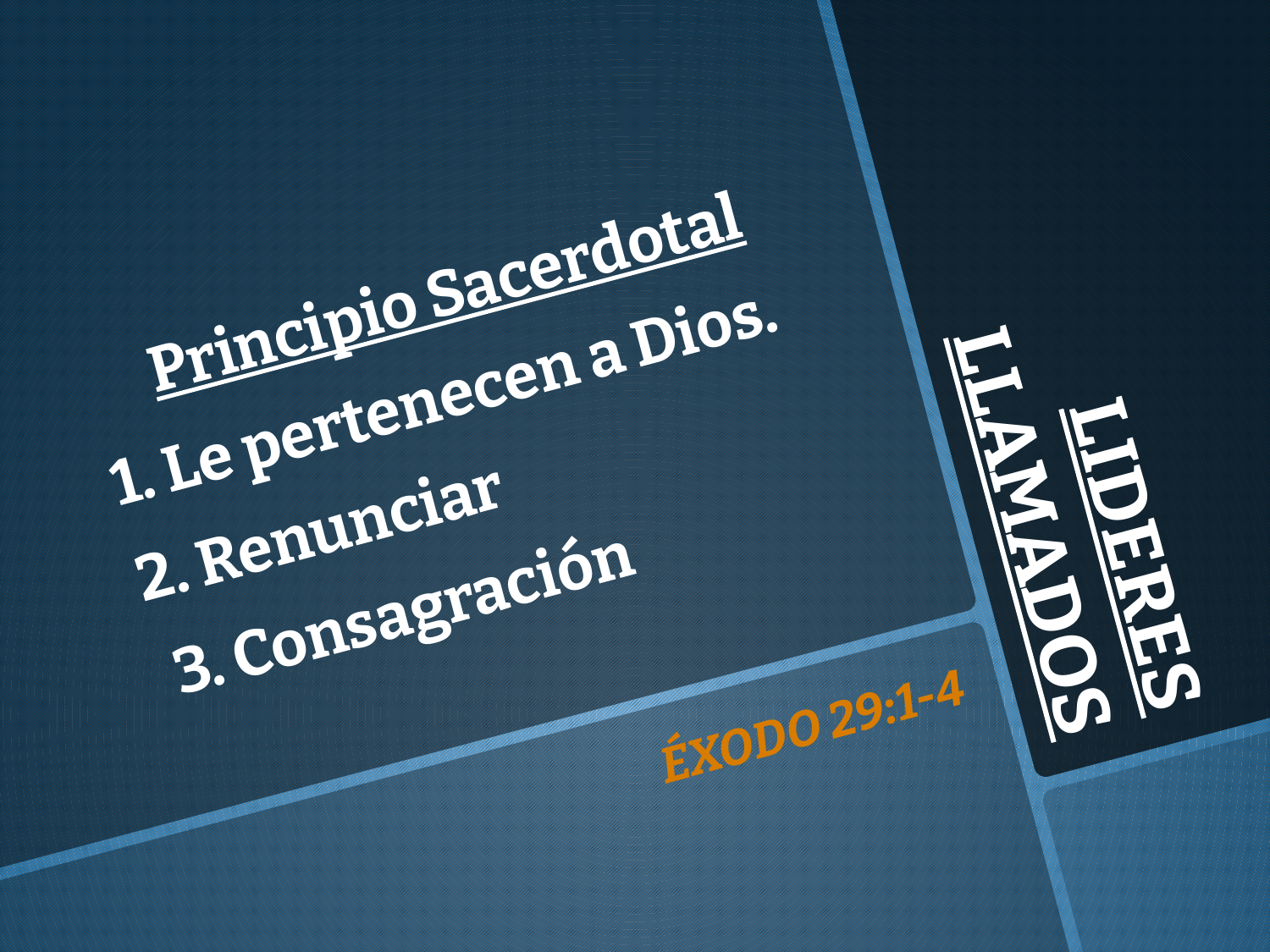

Principio Sacerdotal
1. Le pertenecen a Dios.
2. Renunciar
 3. Consagración

# LIDERES LLAMADOS
ÉXODO 29:1-4